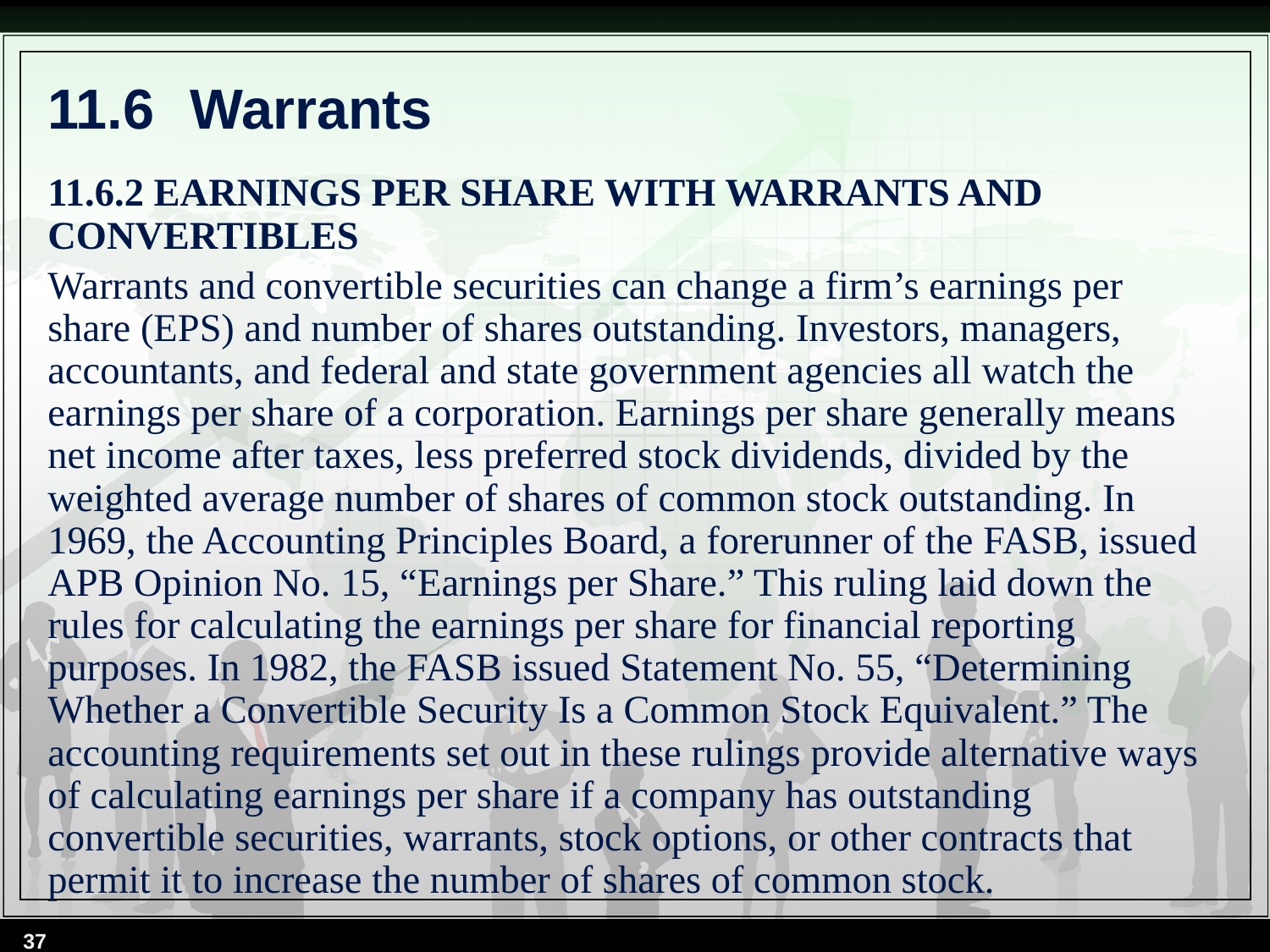

# 11.6	 Warrants
11.6.2 EARNINGS PER SHARE WITH WARRANTS AND CONVERTIBLES
Warrants and convertible securities can change a firm’s earnings per share (EPS) and number of shares outstanding. Investors, managers, accountants, and federal and state government agencies all watch the earnings per share of a corporation. Earnings per share generally means net income after taxes, less preferred stock dividends, divided by the weighted average number of shares of common stock outstanding. In 1969, the Accounting Principles Board, a forerunner of the FASB, issued APB Opinion No. 15, “Earnings per Share.” This ruling laid down the rules for calculating the earnings per share for financial reporting purposes. In 1982, the FASB issued Statement No. 55, “Determining Whether a Convertible Security Is a Common Stock Equivalent.” The accounting requirements set out in these rulings provide alternative ways of calculating earnings per share if a company has outstanding convertible securities, warrants, stock options, or other contracts that permit it to increase the number of shares of common stock.
37